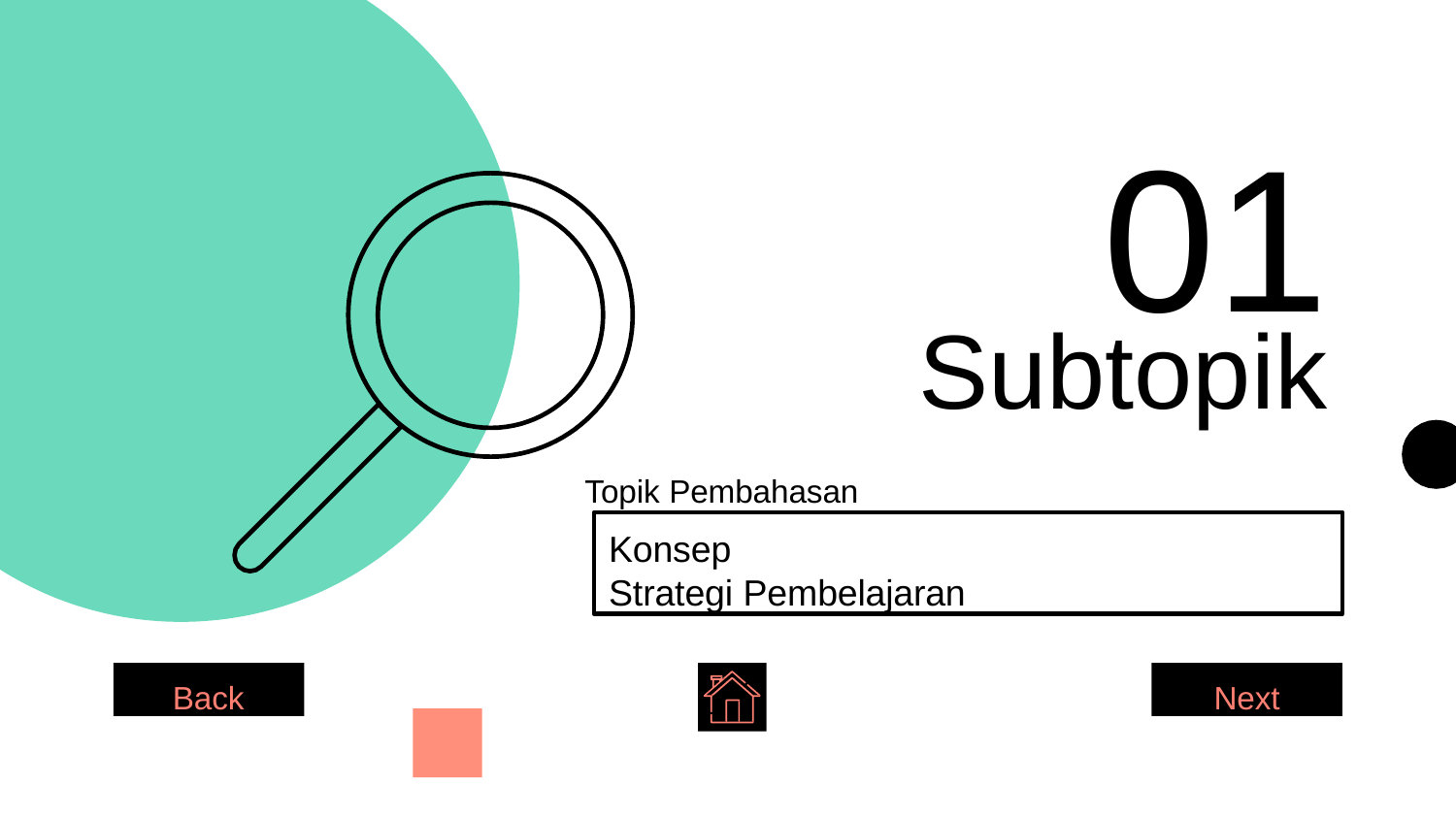

# 01
Subtopik

Topik Pembahasan
Konsep
Strategi Pembelajaran
Back
Next